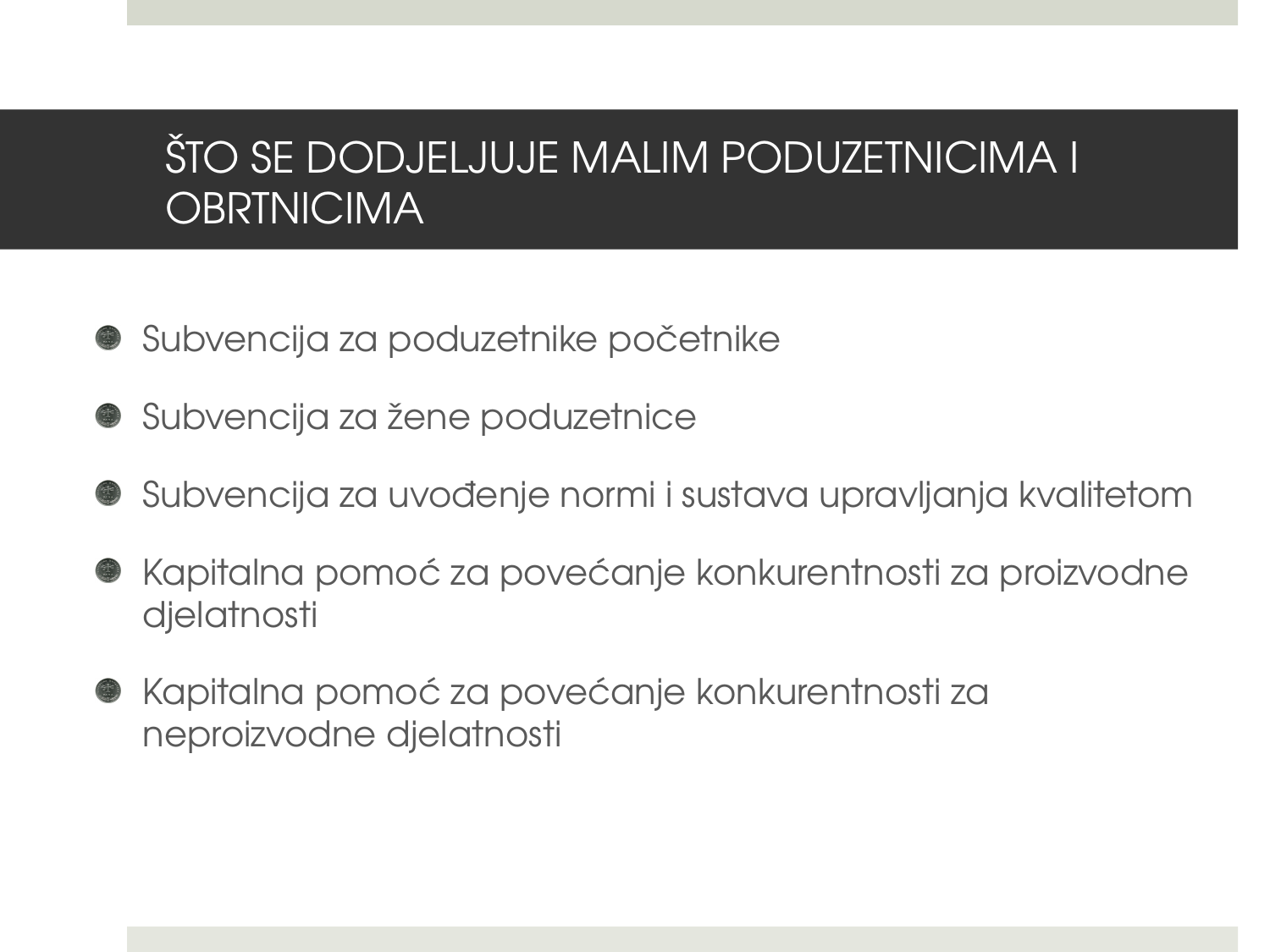

# ŠTO SE DODJELJUJE MALIM PODUZETNICIMA I OBRTNICIMA
Subvencija za poduzetnike početnike
Subvencija za žene poduzetnice
Subvencija za uvođenje normi i sustava upravljanja kvalitetom
Kapitalna pomoć za povećanje konkurentnosti za proizvodne djelatnosti
Kapitalna pomoć za povećanje konkurentnosti za neproizvodne djelatnosti